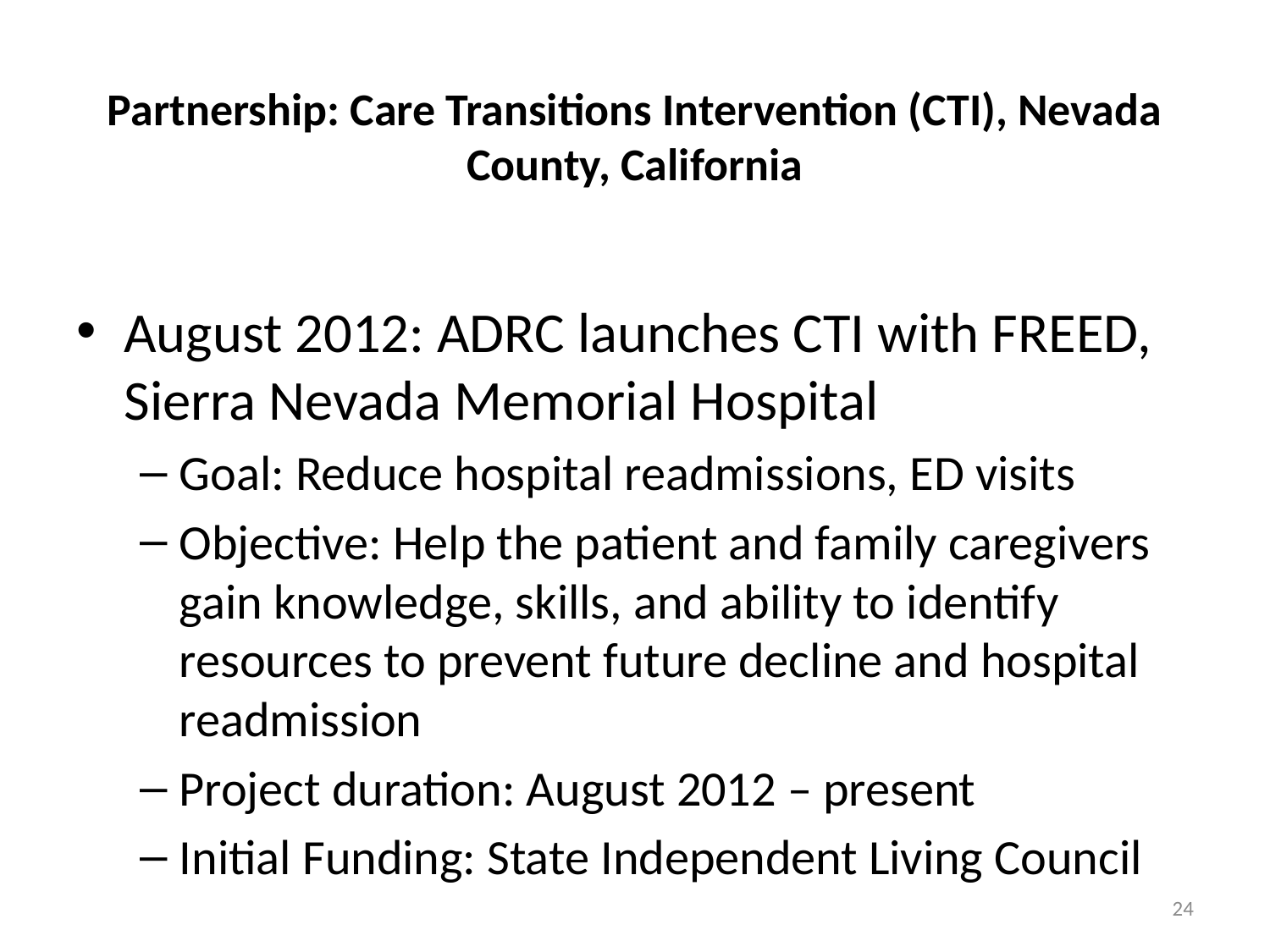

# Partnership: Care Transitions Intervention (CTI), Nevada County, California
August 2012: ADRC launches CTI with FREED, Sierra Nevada Memorial Hospital
Goal: Reduce hospital readmissions, ED visits
Objective: Help the patient and family caregivers gain knowledge, skills, and ability to identify resources to prevent future decline and hospital readmission
Project duration: August 2012 – present
Initial Funding: State Independent Living Council
24